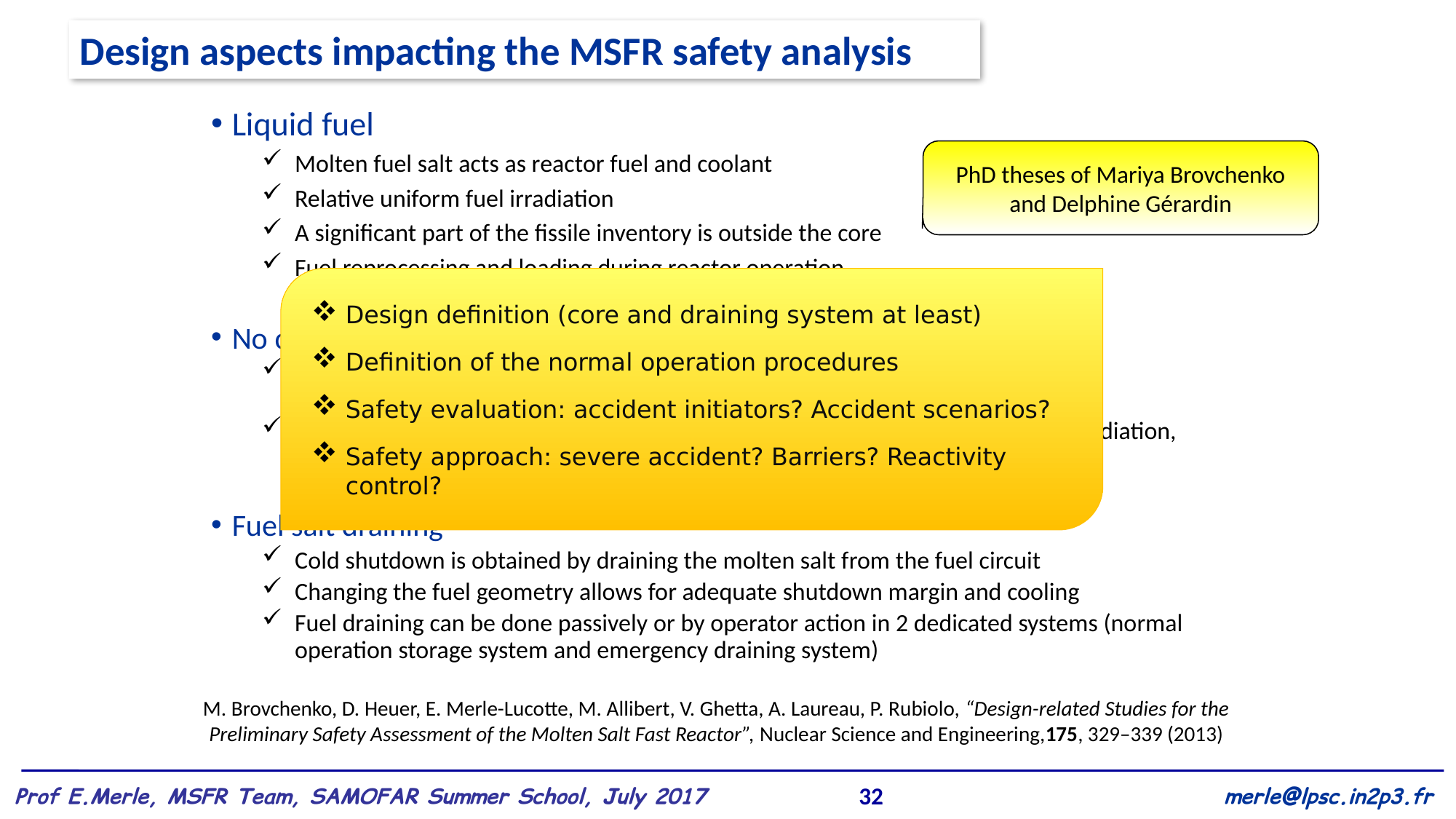

Design aspects impacting the MSFR safety analysis
Liquid fuel
Molten fuel salt acts as reactor fuel and coolant
Relative uniform fuel irradiation
A significant part of the fissile inventory is outside the core
Fuel reprocessing and loading during reactor operation
PhD theses of Mariya Brovchenko and Delphine Gérardin

Design definition (core and draining system at least)
Definition of the normal operation procedures
Safety evaluation: accident initiators? Accident scenarios?
Safety approach: severe accident? Barriers? Reactivity control?
No control rods in the core
Reactivity is controlled by the heat transfer rate in the HX + fuel salt feedback coefficients, continuous fissile loading, and by the geometry of the fuel salt mass
No requirement for controlling the neutron flux shape (no DNB, uniform fuel irradiation, etc.)

Fuel salt draining
Cold shutdown is obtained by draining the molten salt from the fuel circuit
Changing the fuel geometry allows for adequate shutdown margin and cooling
Fuel draining can be done passively or by operator action in 2 dedicated systems (normal operation storage system and emergency draining system)
M. Brovchenko, D. Heuer, E. Merle-Lucotte, M. Allibert, V. Ghetta, A. Laureau, P. Rubiolo, “Design-related Studies for the Preliminary Safety Assessment of the Molten Salt Fast Reactor”, Nuclear Science and Engineering,175, 329–339 (2013)
32